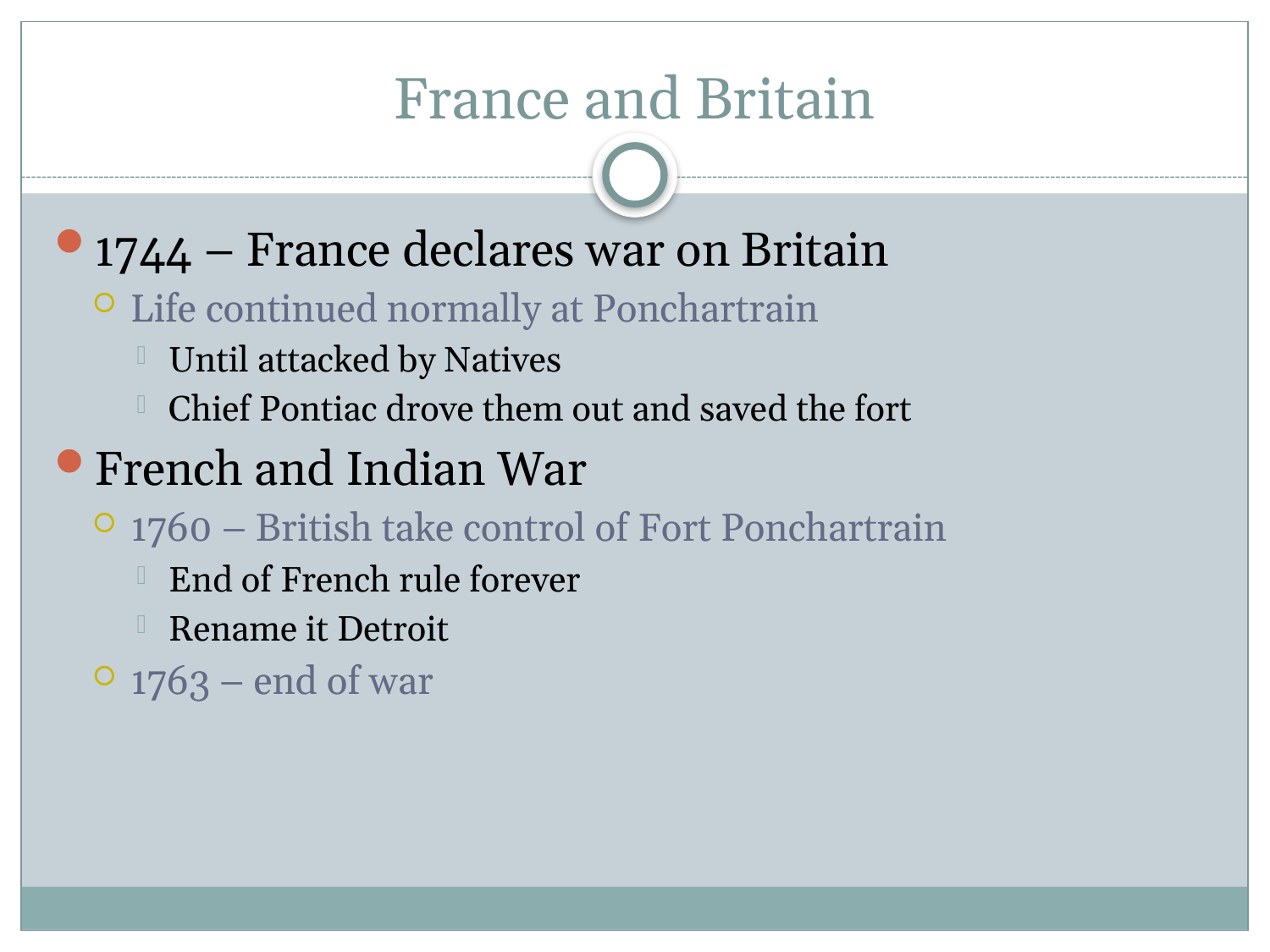

# France and Britain
1744 – France declares war on Britain
Life continued normally at Ponchartrain
Until attacked by Natives
Chief Pontiac drove them out and saved the fort
French and Indian War
1760 – British take control of Fort Ponchartrain
End of French rule forever
Rename it Detroit
1763 – end of war